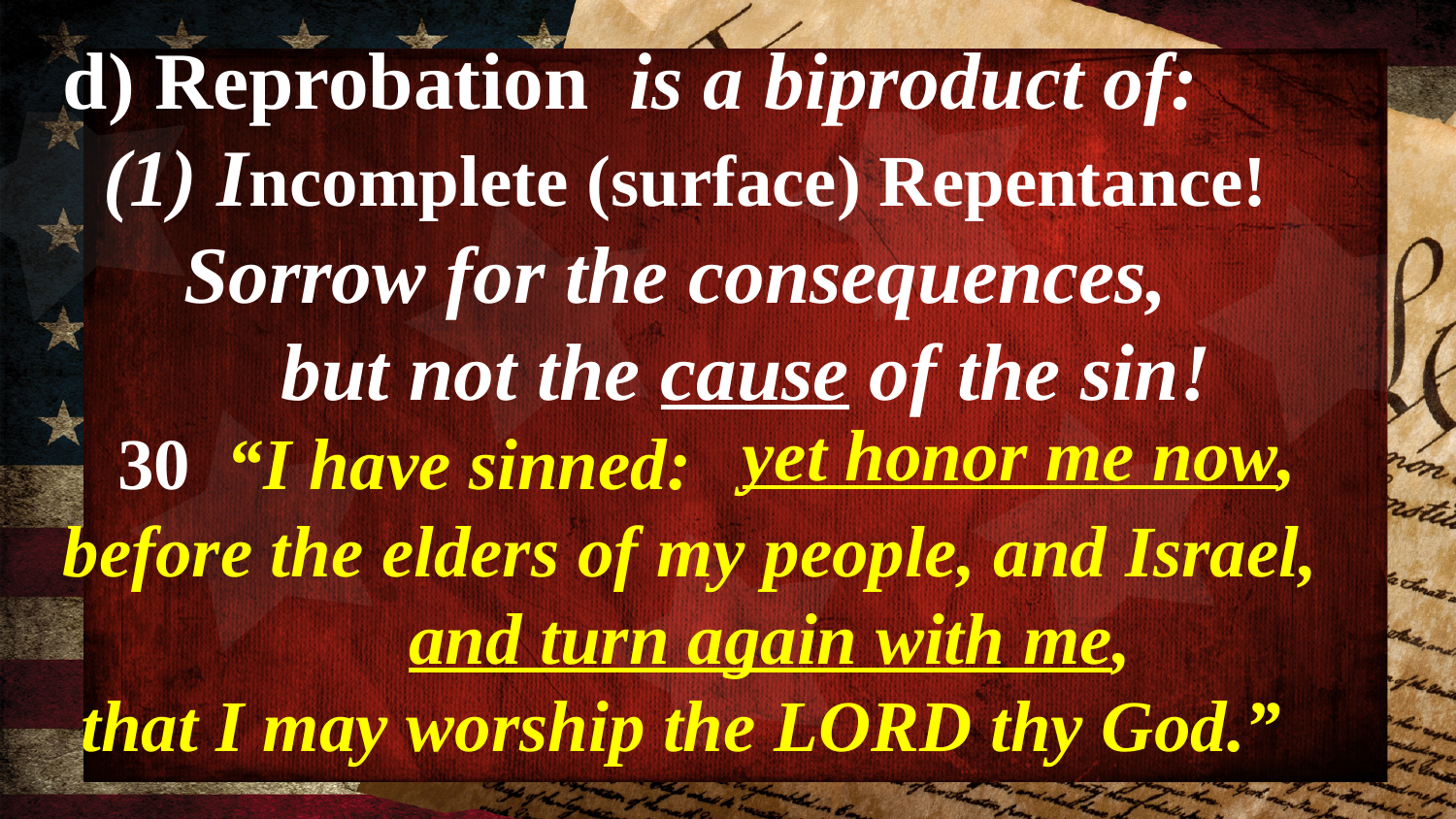

d) Reprobation  is a biproduct of:
  (1) Incomplete (surface) Repentance!
      Sorrow for the consequences,
but not the cause of the sin!
   30  “I have sinned:
before the elders of my people, and Israel,
                   and turn again with me,
 that I may worship the LORD thy God.”
yet honor me now,